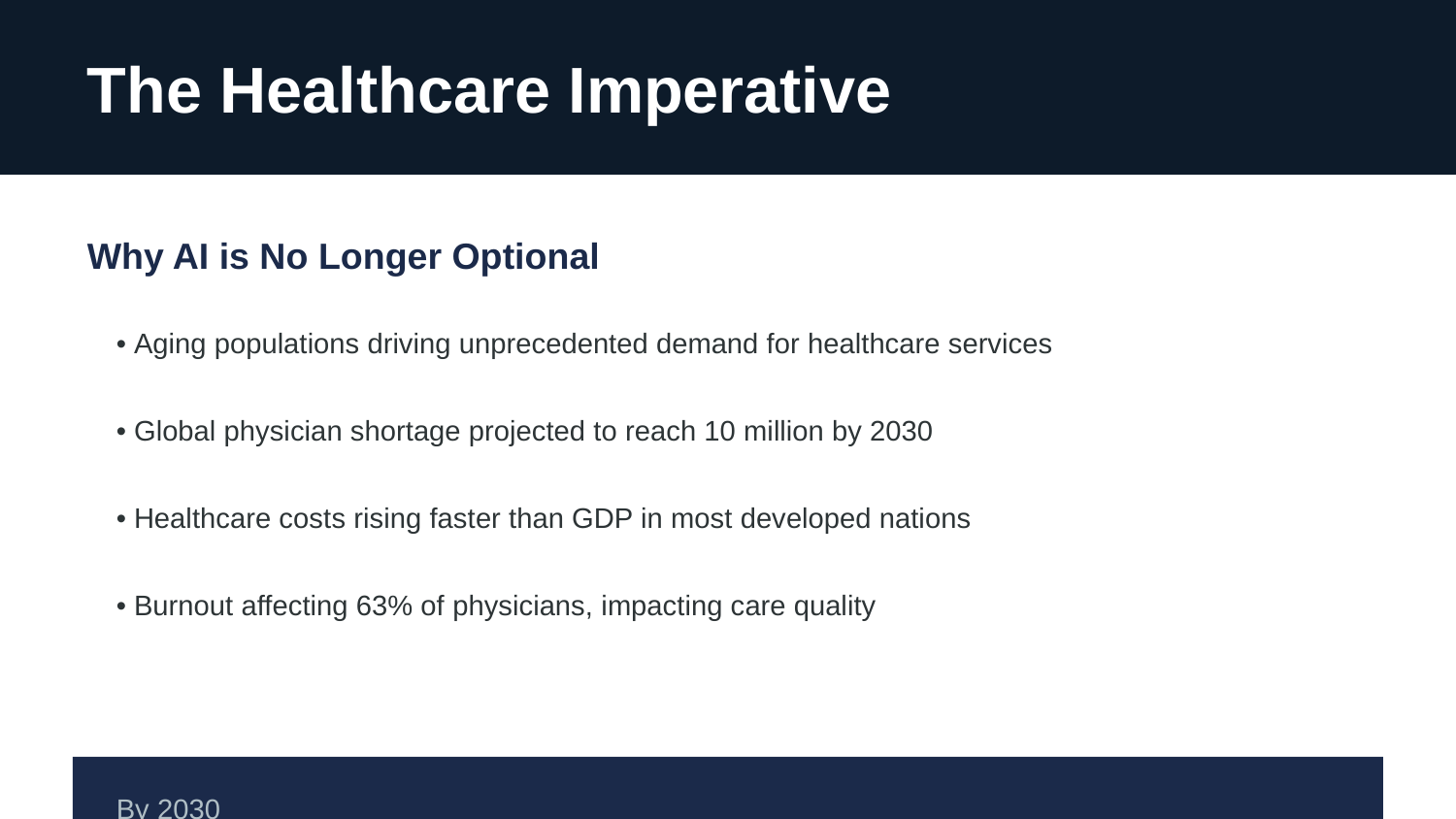

The Healthcare Imperative
Why AI is No Longer Optional
• Aging populations driving unprecedented demand for healthcare services
• Global physician shortage projected to reach 10 million by 2030
• Healthcare costs rising faster than GDP in most developed nations
• Burnout affecting 63% of physicians, impacting care quality

By 2030
Global healthcare spending will reach $10.6 trillion
AI offers the only viable path to sustainable, scalable care delivery
AI in Healthcare • 2026 Market Analysis